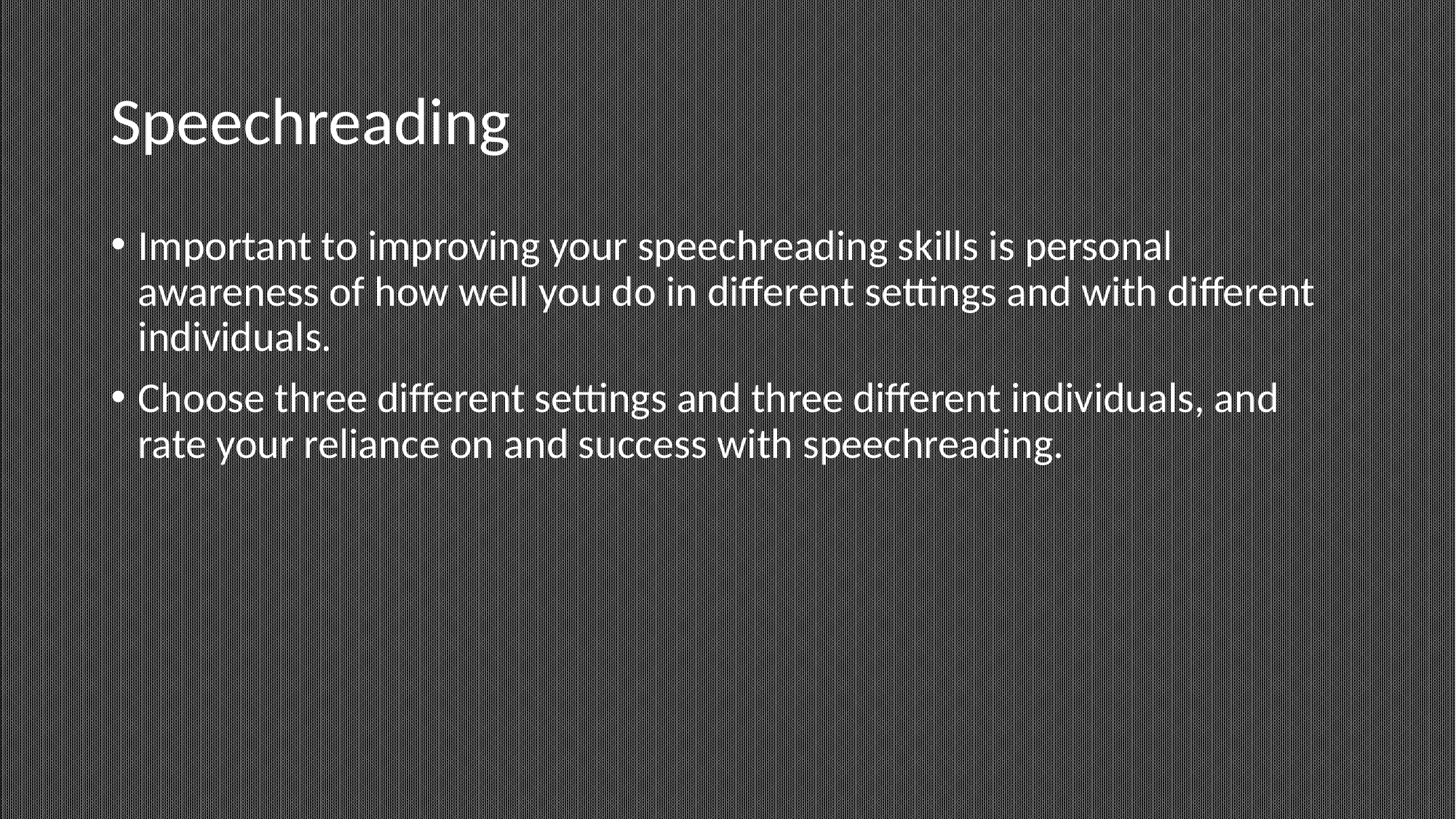

# Speechreading
Important to improving your speechreading skills is personal awareness of how well you do in different settings and with different individuals.
Choose three different settings and three different individuals, and rate your reliance on and success with speechreading.